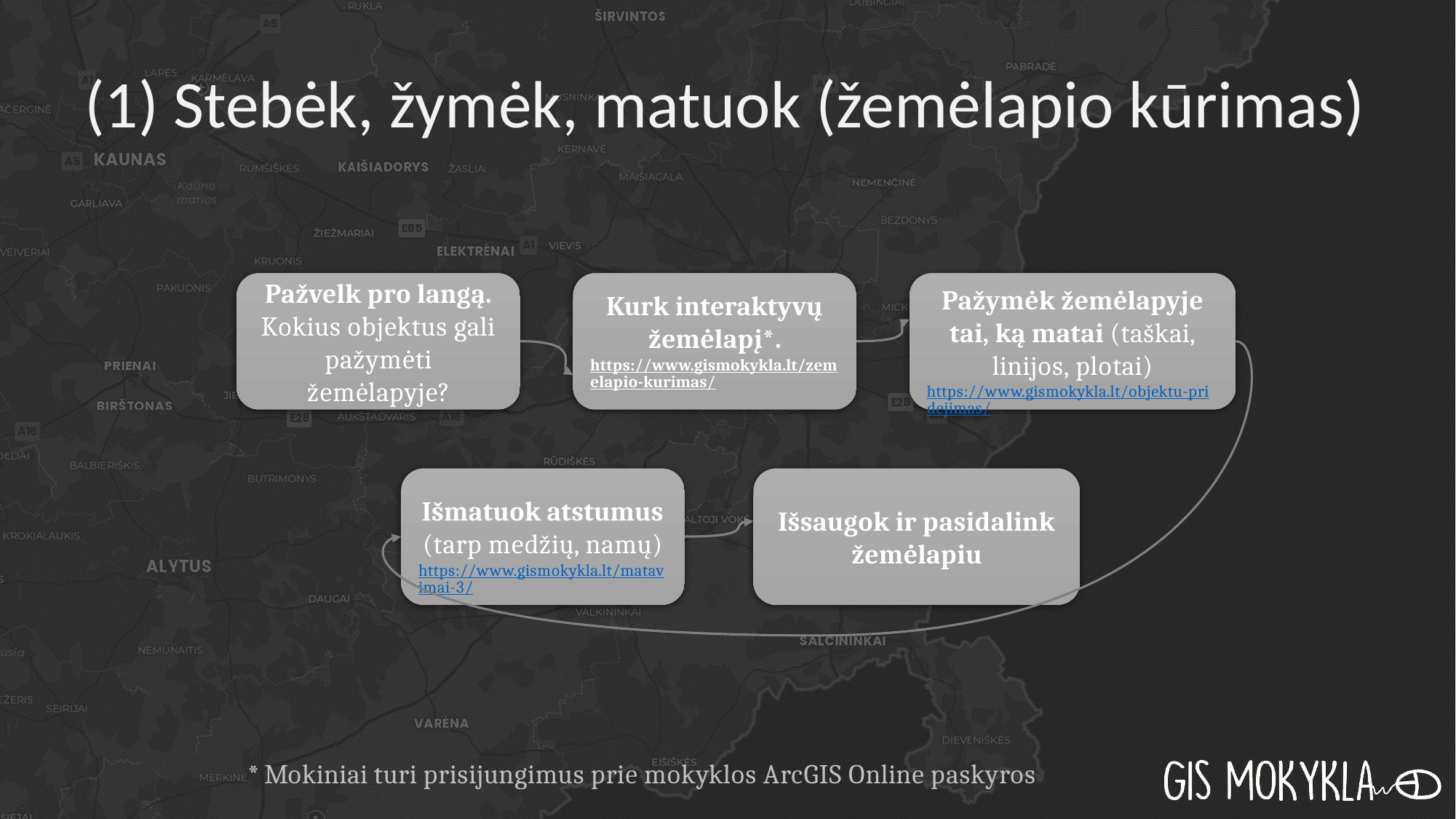

# (1) Stebėk, žymėk, matuok (žemėlapio kūrimas)

Pažvelk pro langą. Kokius objektus gali pažymėti žemėlapyje?
Kurk interaktyvų žemėlapį*.
https://www.gismokykla.lt/zemelapio-kurimas/
Pažymėk žemėlapyje tai, ką matai (taškai, linijos, plotai)
https://www.gismokykla.lt/objektu-pridejimas/
Išmatuok atstumus (tarp medžių, namų)
https://www.gismokykla.lt/matavimai-3/
Išsaugok ir pasidalink žemėlapiu
* Mokiniai turi prisijungimus prie mokyklos ArcGIS Online paskyros